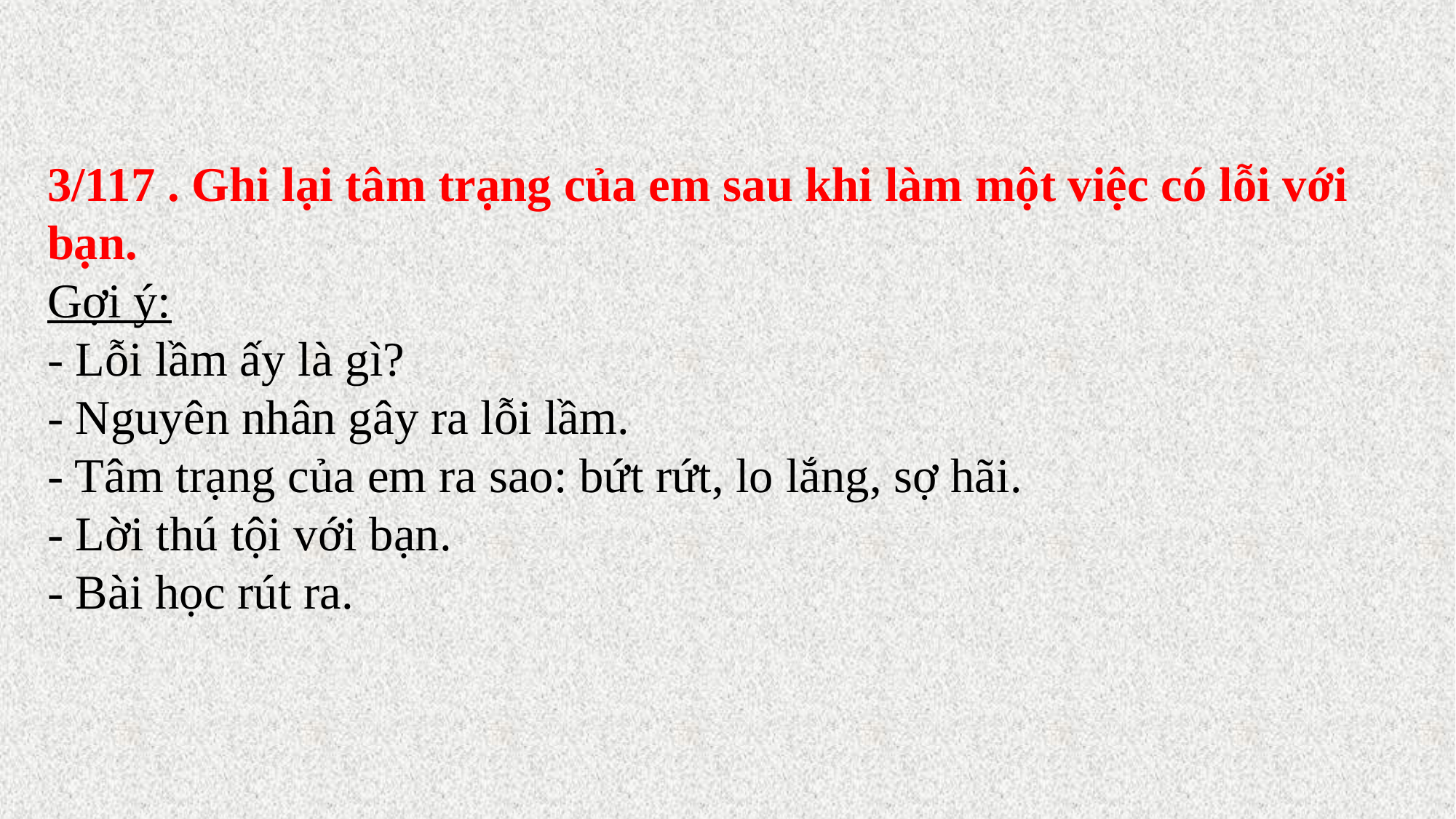

3/117 . Ghi lại tâm trạng của em sau khi làm một việc có lỗi với bạn.
Gợi ý:
- Lỗi lầm ấy là gì?
- Nguyên nhân gây ra lỗi lầm.
- Tâm trạng của em ra sao: bứt rứt, lo lắng, sợ hãi.
- Lời thú tội với bạn.
- Bài học rút ra.